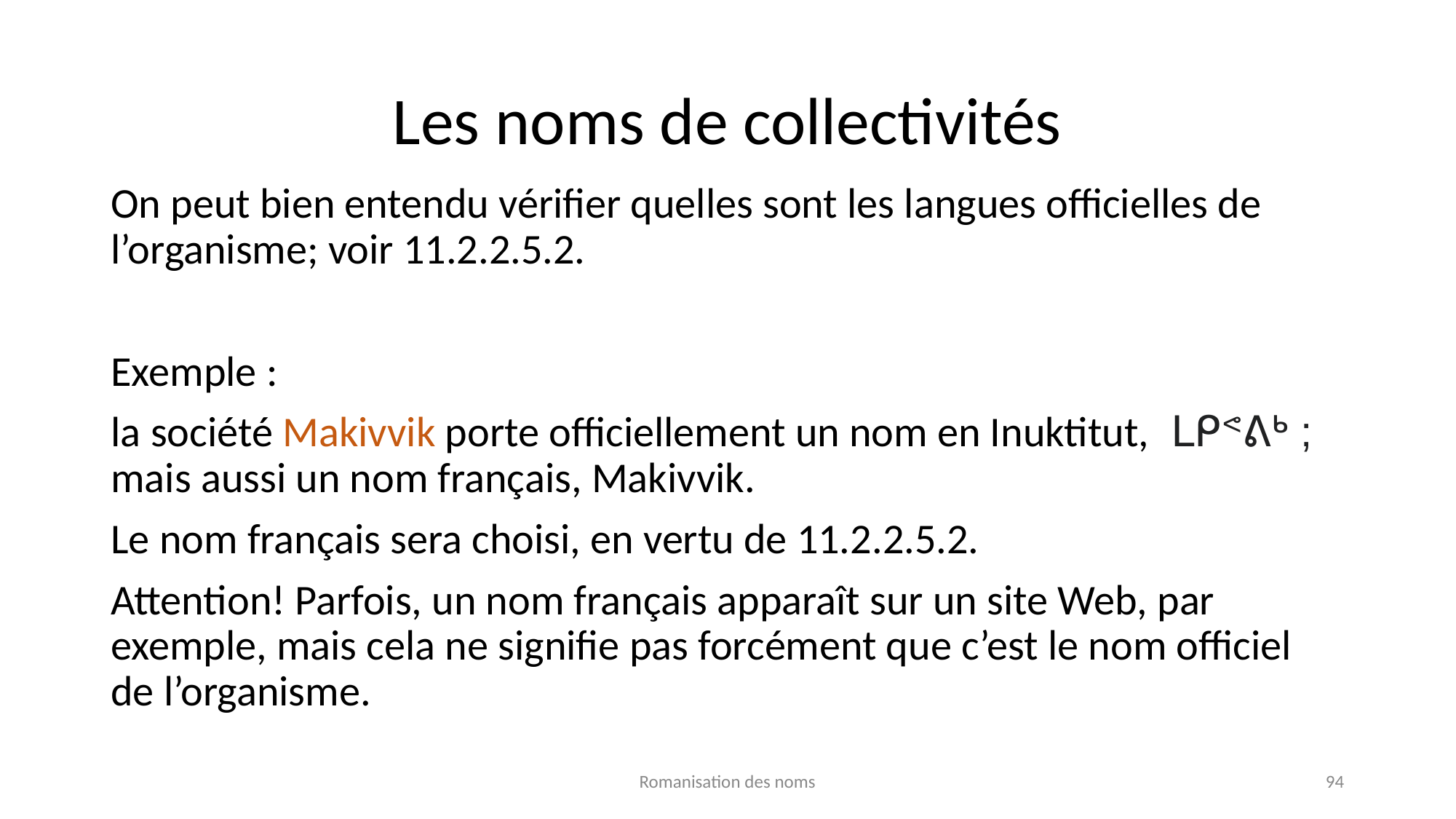

# Les noms de collectivités
On peut bien entendu vérifier quelles sont les langues officielles de l’organisme; voir 11.2.2.5.2.

Exemple :
la société Makivvik porte officiellement un nom en Inuktitut,  ᒪᑭᕝᕕᒃ ; mais aussi un nom français, Makivvik.
Le nom français sera choisi, en vertu de 11.2.2.5.2.
Attention! Parfois, un nom français apparaît sur un site Web, par exemple, mais cela ne signifie pas forcément que c’est le nom officiel de l’organisme.

Romanisation des noms
94